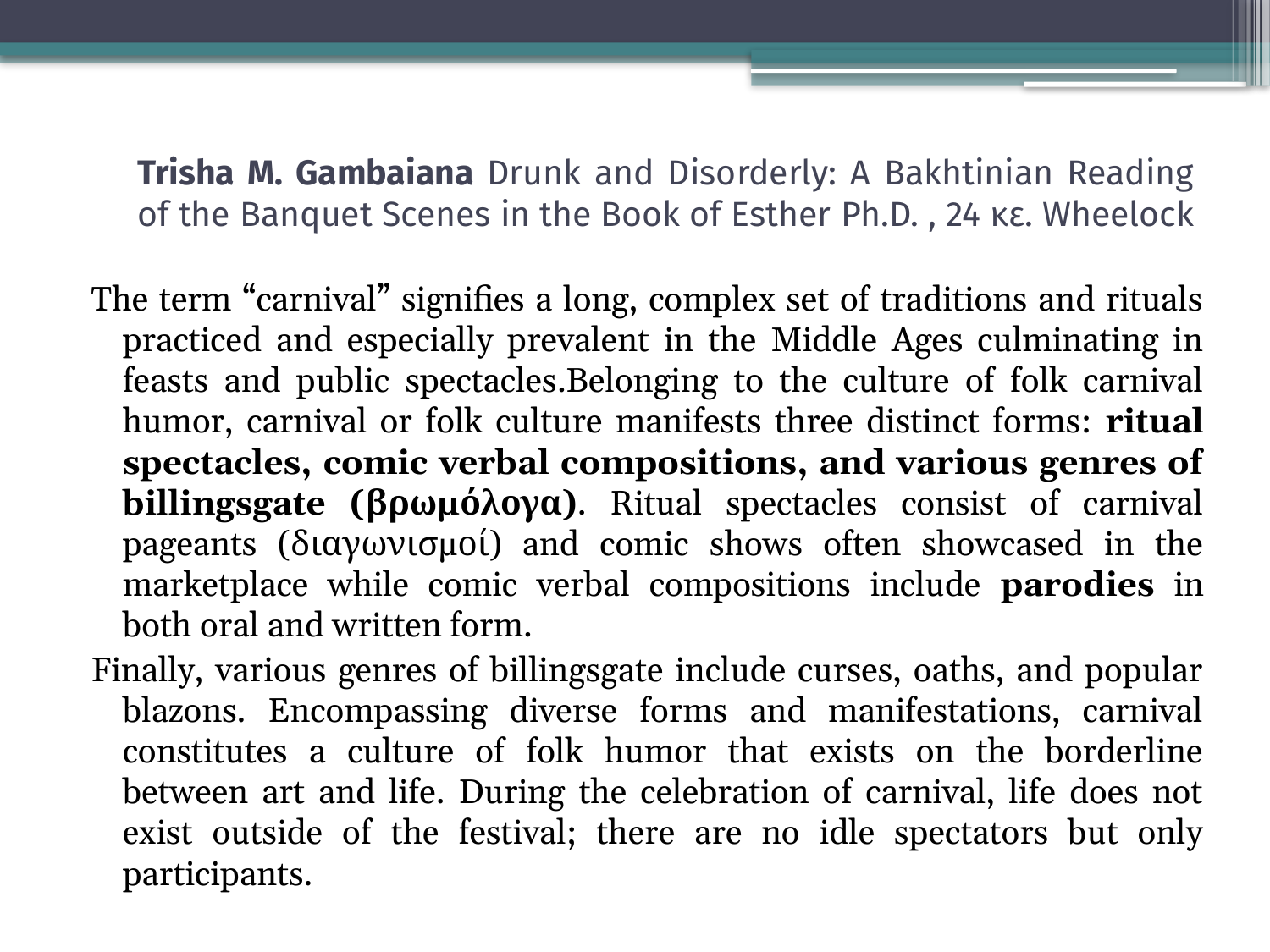

# Trisha M. Gambaiana Drunk and Disorderly: A Βakhtinian Reading of the Banquet Scenes in the Book of Esther Ph.D. , 24 κε. Wheelock

The term “carnival” signifies a long, complex set of traditions and rituals practiced and especially prevalent in the Middle Ages culminating in feasts and public spectacles.Belonging to the culture of folk carnival humor, carnival or folk culture manifests three distinct forms: ritual spectacles, comic verbal compositions, and various genres of billingsgate (βρωμόλογα). Ritual spectacles consist of carnival pageants (διαγωνισμοί) and comic shows often showcased in the marketplace while comic verbal compositions include parodies in both oral and written form.
Finally, various genres of billingsgate include curses, oaths, and popular blazons. Encompassing diverse forms and manifestations, carnival constitutes a culture of folk humor that exists on the borderline between art and life. During the celebration of carnival, life does not exist outside of the festival; there are no idle spectators but only participants.